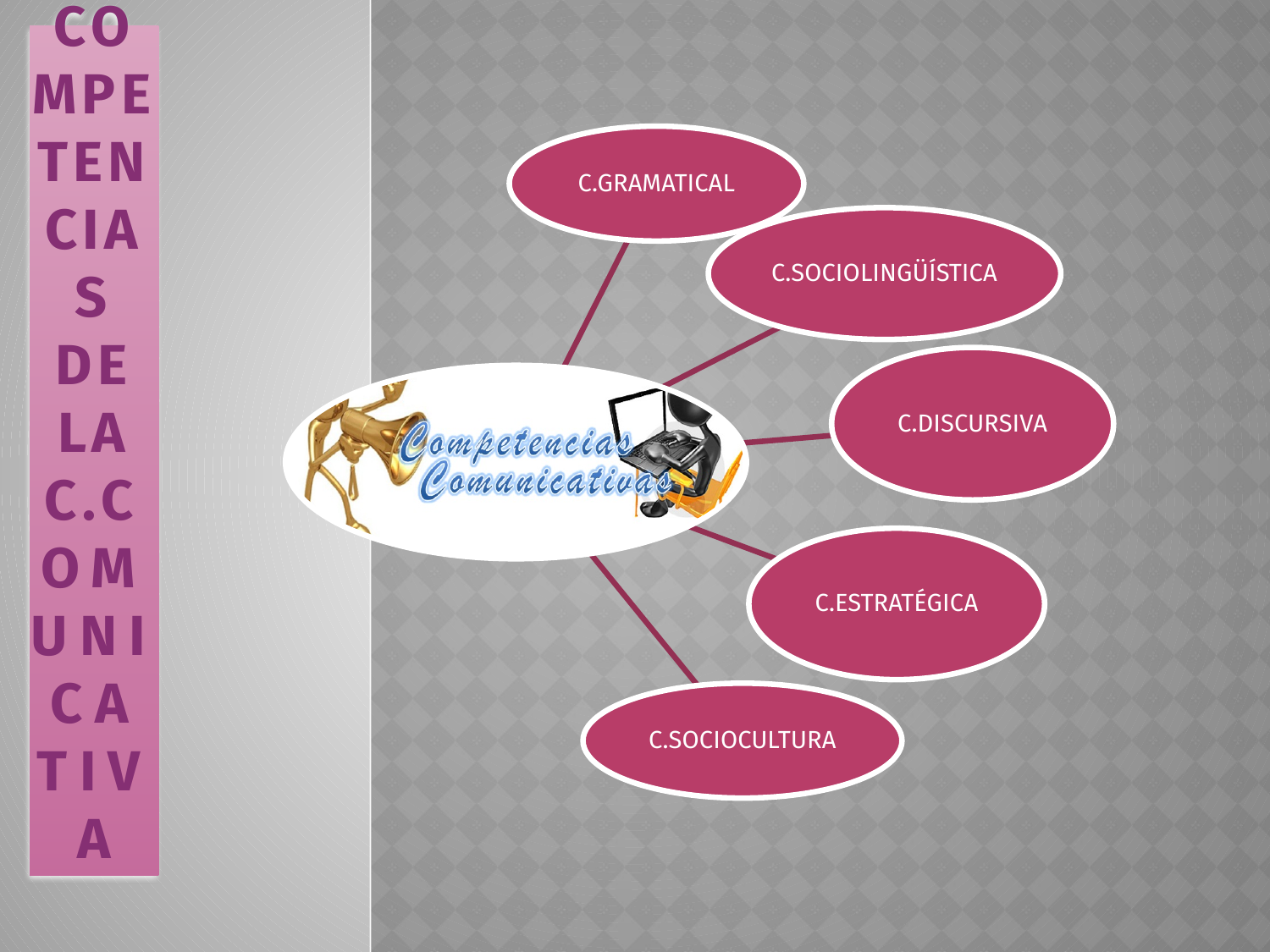

# Subcompetencias de la C.COMUNICATIVA

C.GRAMATICAL
C.SOCIOLINGÜÍSTICA
C.DISCURSIVA
C.ESTRATÉGICA
C.SOCIOCULTURA